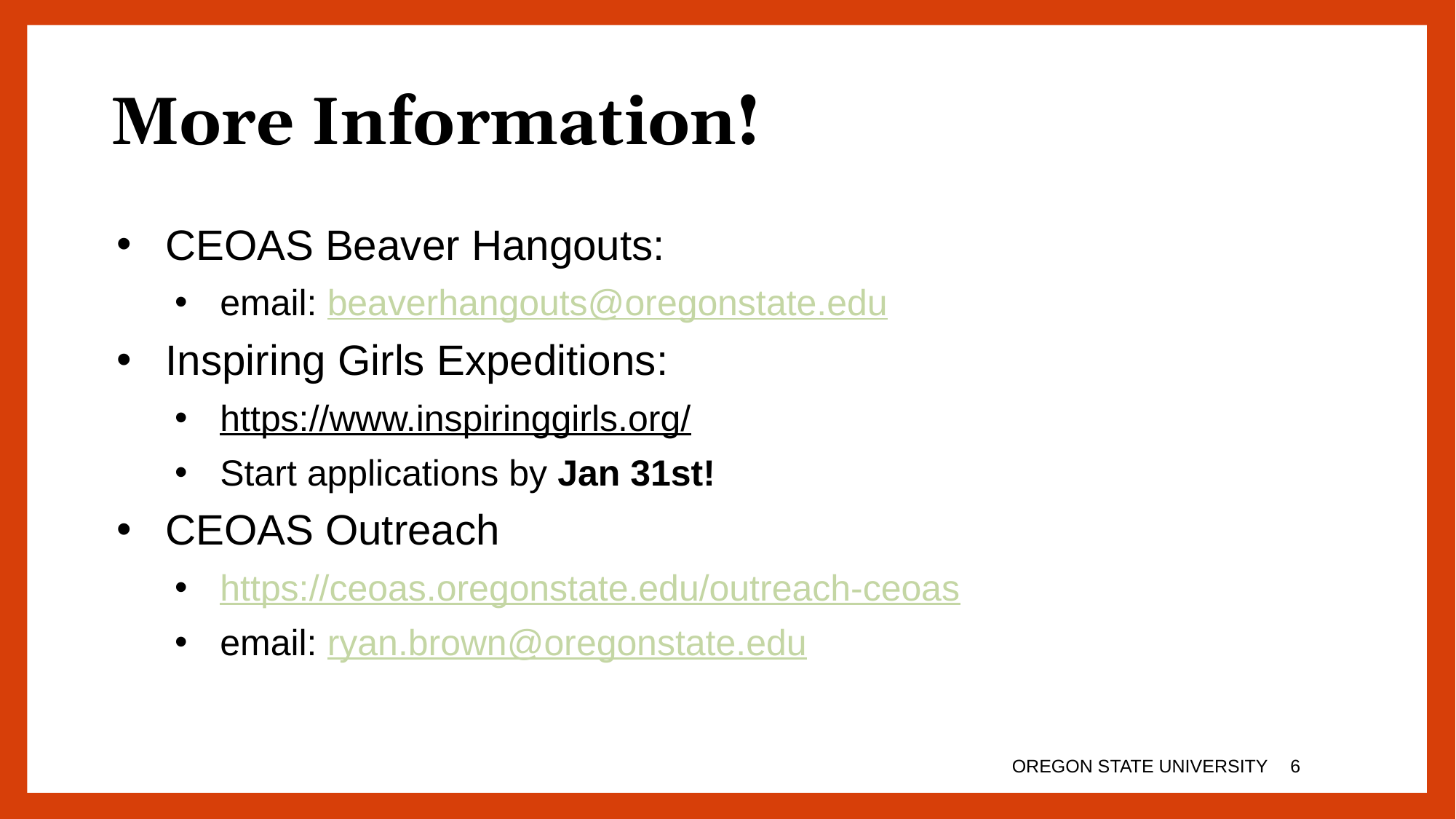

# More Information!
CEOAS Beaver Hangouts:
email: beaverhangouts@oregonstate.edu
Inspiring Girls Expeditions:
https://www.inspiringgirls.org/
Start applications by Jan 31st!
CEOAS Outreach
https://ceoas.oregonstate.edu/outreach-ceoas
email: ryan.brown@oregonstate.edu
OREGON STATE UNIVERSITY
6